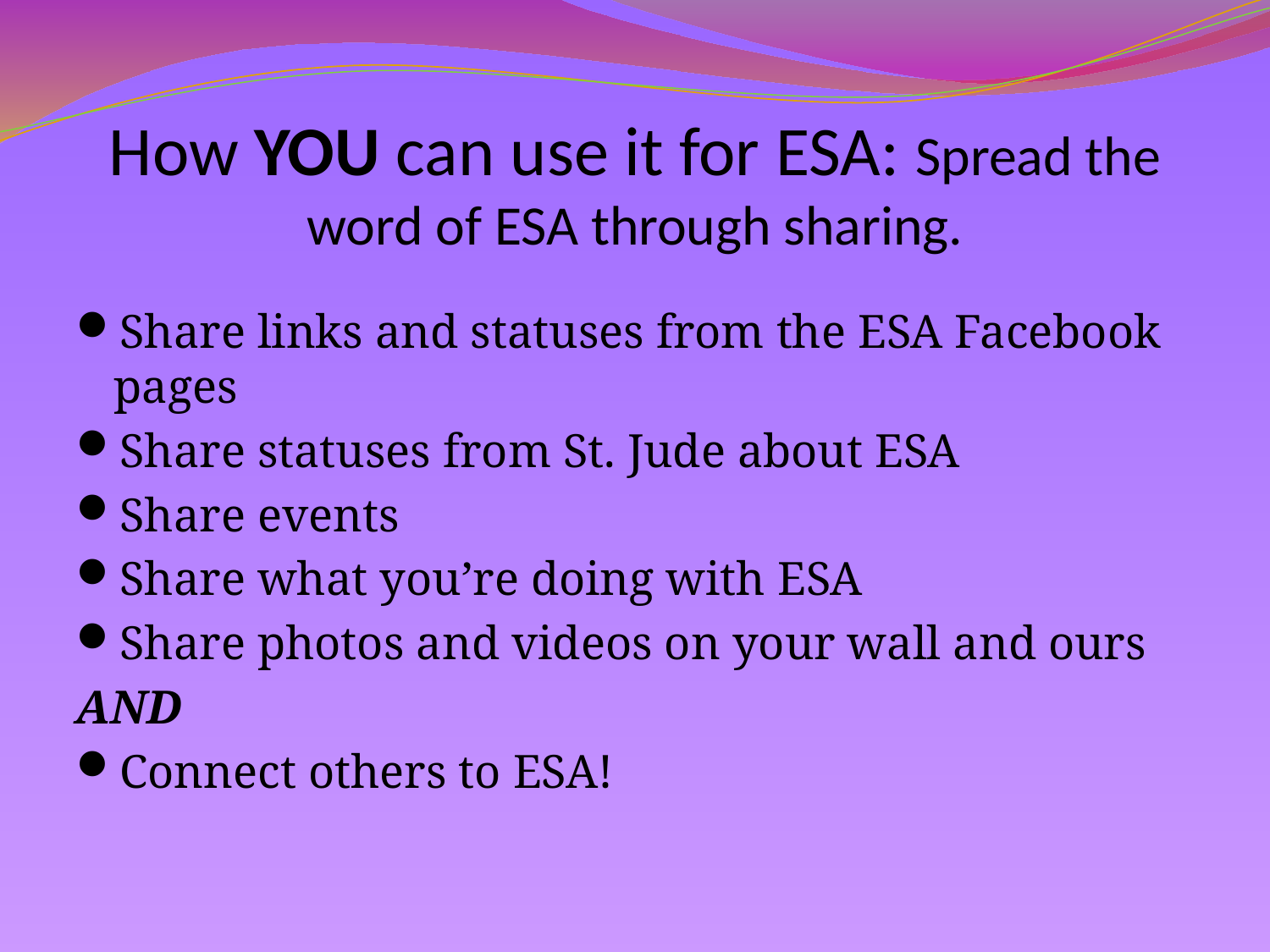

# How YOU can use it for ESA: Spread the word of ESA through sharing.
Share links and statuses from the ESA Facebook pages
Share statuses from St. Jude about ESA
Share events
Share what you’re doing with ESA
Share photos and videos on your wall and ours
AND
Connect others to ESA!